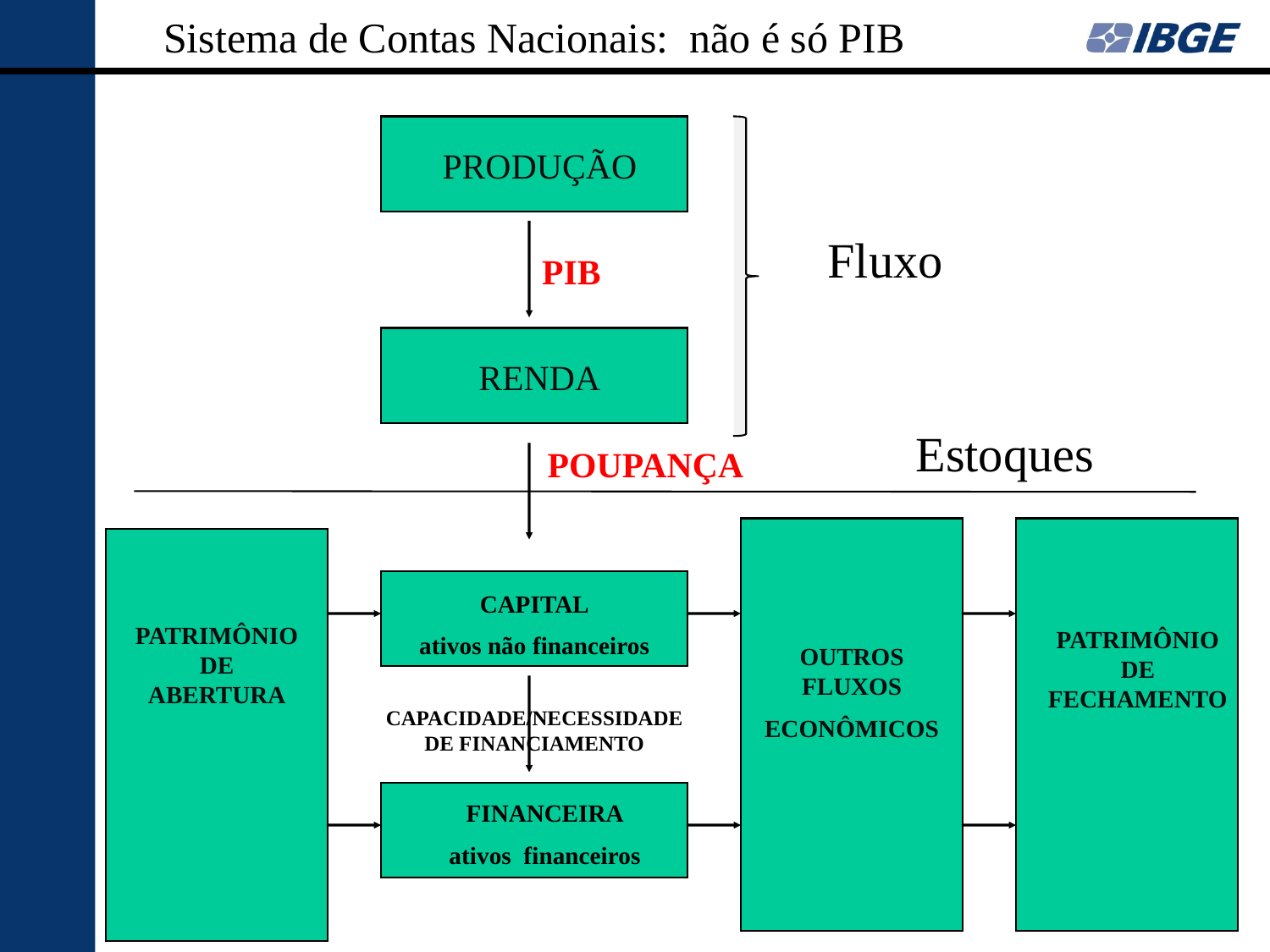

Sistema de Contas Nacionais:  não é só PIB

PRODUÇÃO

Fluxo
PIB

RENDA
Estoques
POUPANÇA

CAPITAL
ativos não financeiros
PATRIMÔNIO DE ABERTURA

PATRIMÔNIO DE FECHAMENTO
OUTROS FLUXOS
ECONÔMICOS

CAPACIDADE/NECESSIDADE DE FINANCIAMENTO

FINANCEIRA
ativos  financeiros